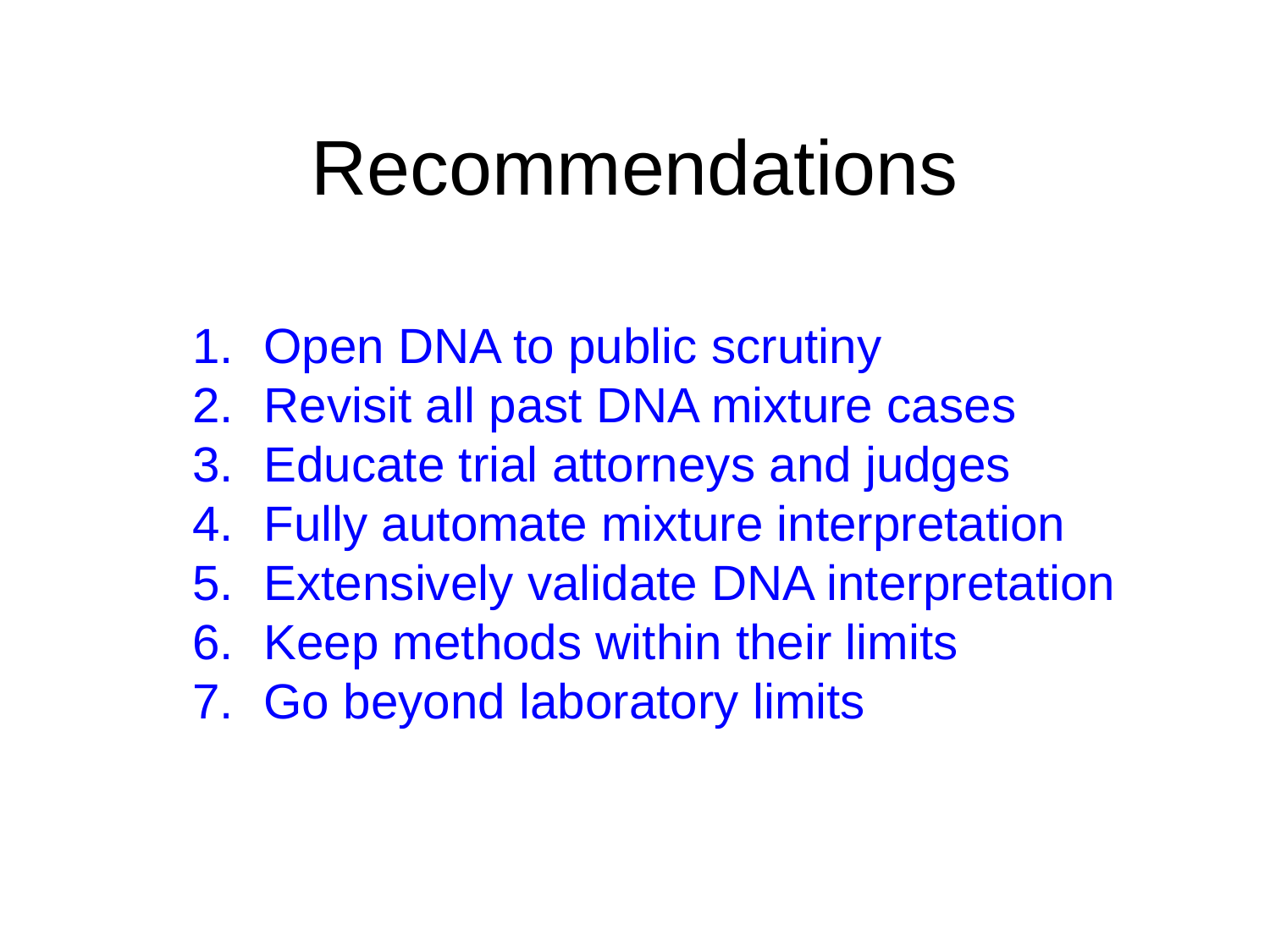

# Recommendations
Open DNA to public scrutiny
Revisit all past DNA mixture cases
Educate trial attorneys and judges
Fully automate mixture interpretation
Extensively validate DNA interpretation
Keep methods within their limits
Go beyond laboratory limits